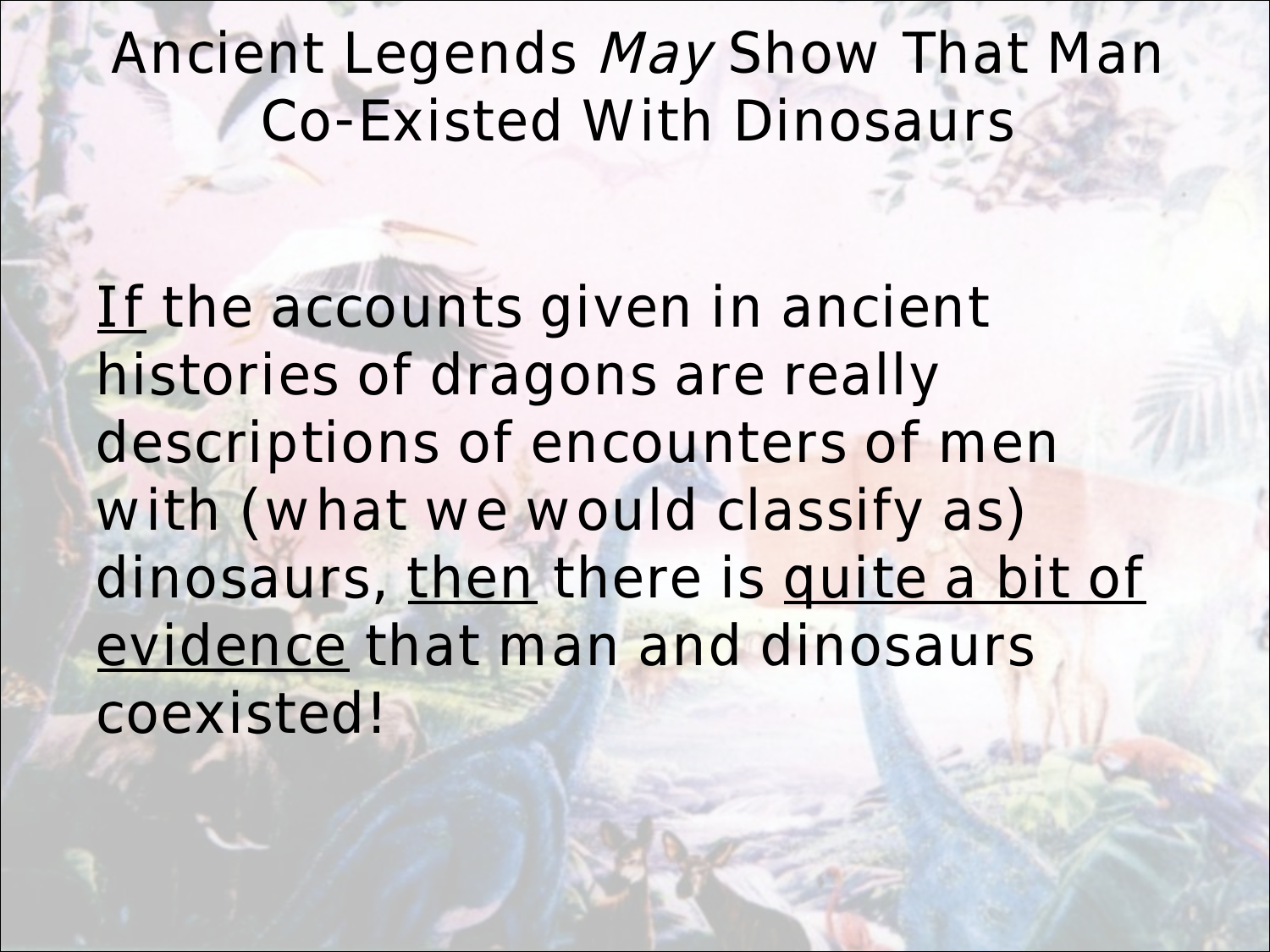

# Ancient Legends May Show That Man Co-Existed With Dinosaurs
If the accounts given in ancient histories of dragons are really descriptions of encounters of men with (what we would classify as) dinosaurs, then there is quite a bit of evidence that man and dinosaurs coexisted!